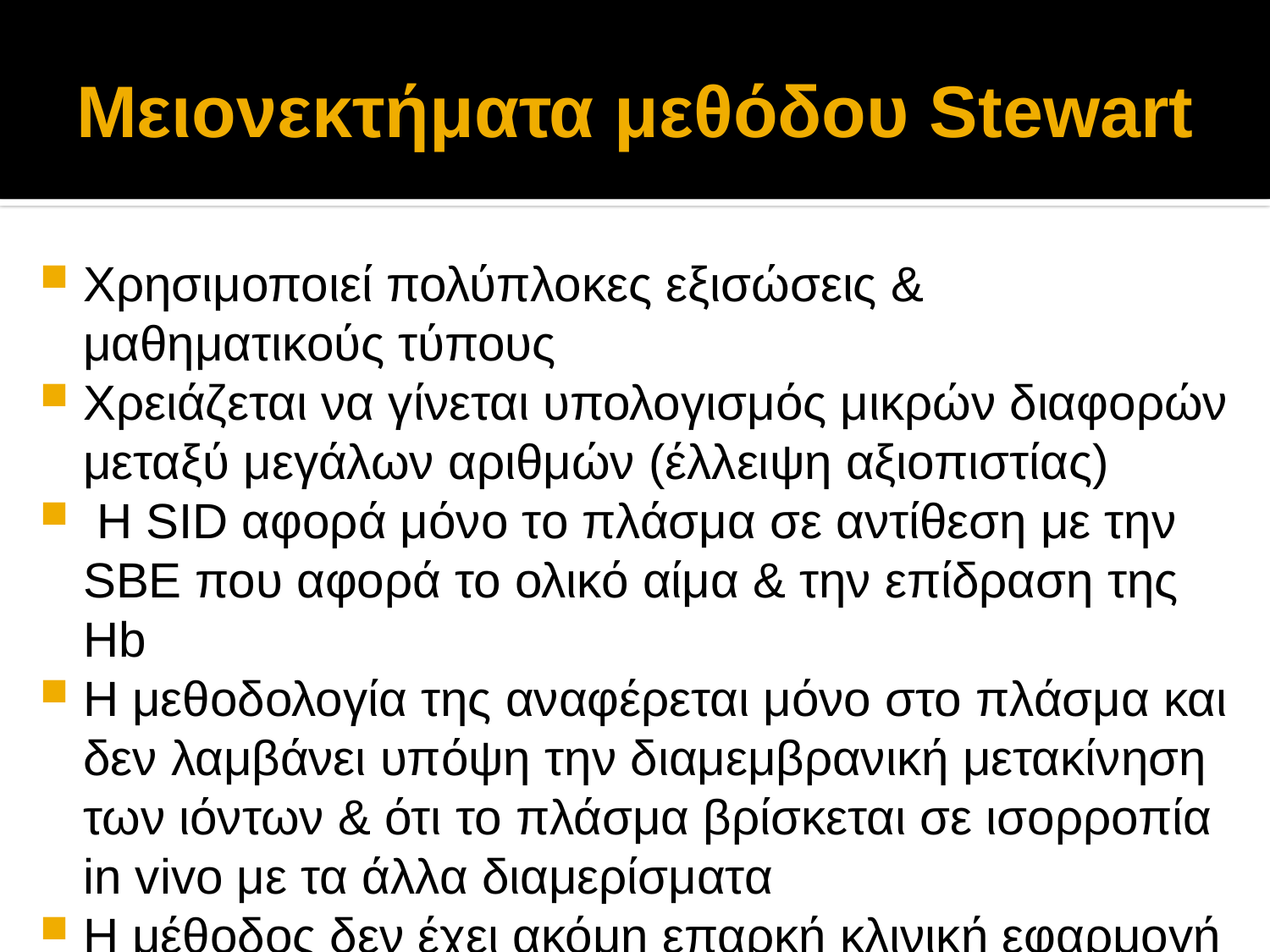

Μειονεκτήματα μεθόδου Stewart
Χρησιμοποιεί πολύπλοκες εξισώσεις & μαθηματικούς τύπους
Χρειάζεται να γίνεται υπολογισμός μικρών διαφορών μεταξύ μεγάλων αριθμών (έλλειψη αξιοπιστίας)
 Η SID αφορά μόνο το πλάσμα σε αντίθεση με την SBE που αφορά το ολικό αίμα & την επίδραση της Hb
Η μεθοδολογία της αναφέρεται μόνο στο πλάσμα και δεν λαμβάνει υπόψη την διαμεμβρανική μετακίνηση των ιόντων & ότι το πλάσμα βρίσκεται σε ισορροπία in vivo με τα άλλα διαμερίσματα
Η μέθοδος δεν έχει ακόμη επαρκή κλινική εφαρμογή